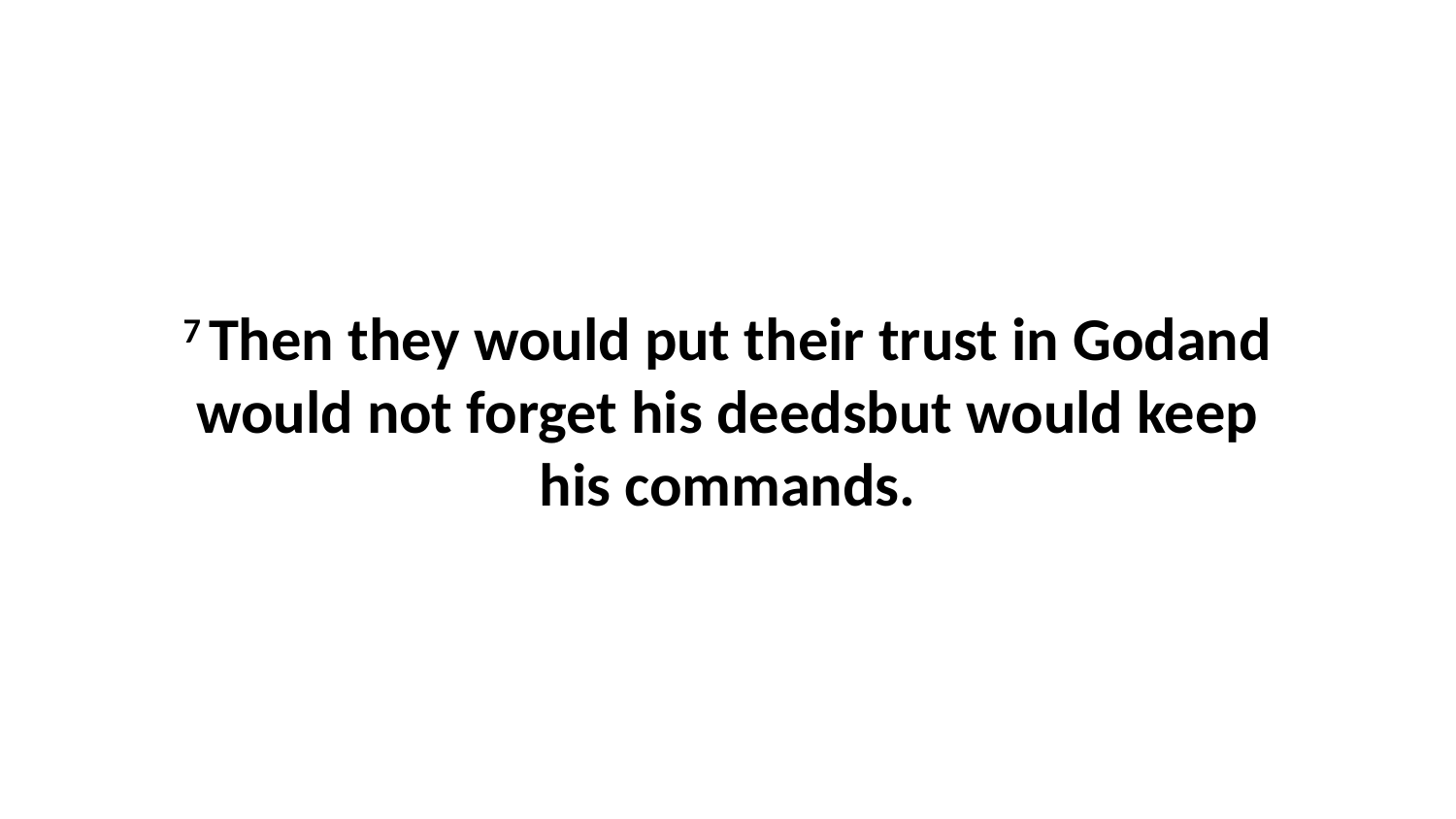

7 Then they would put their trust in Godand would not forget his deedsbut would keep his commands.